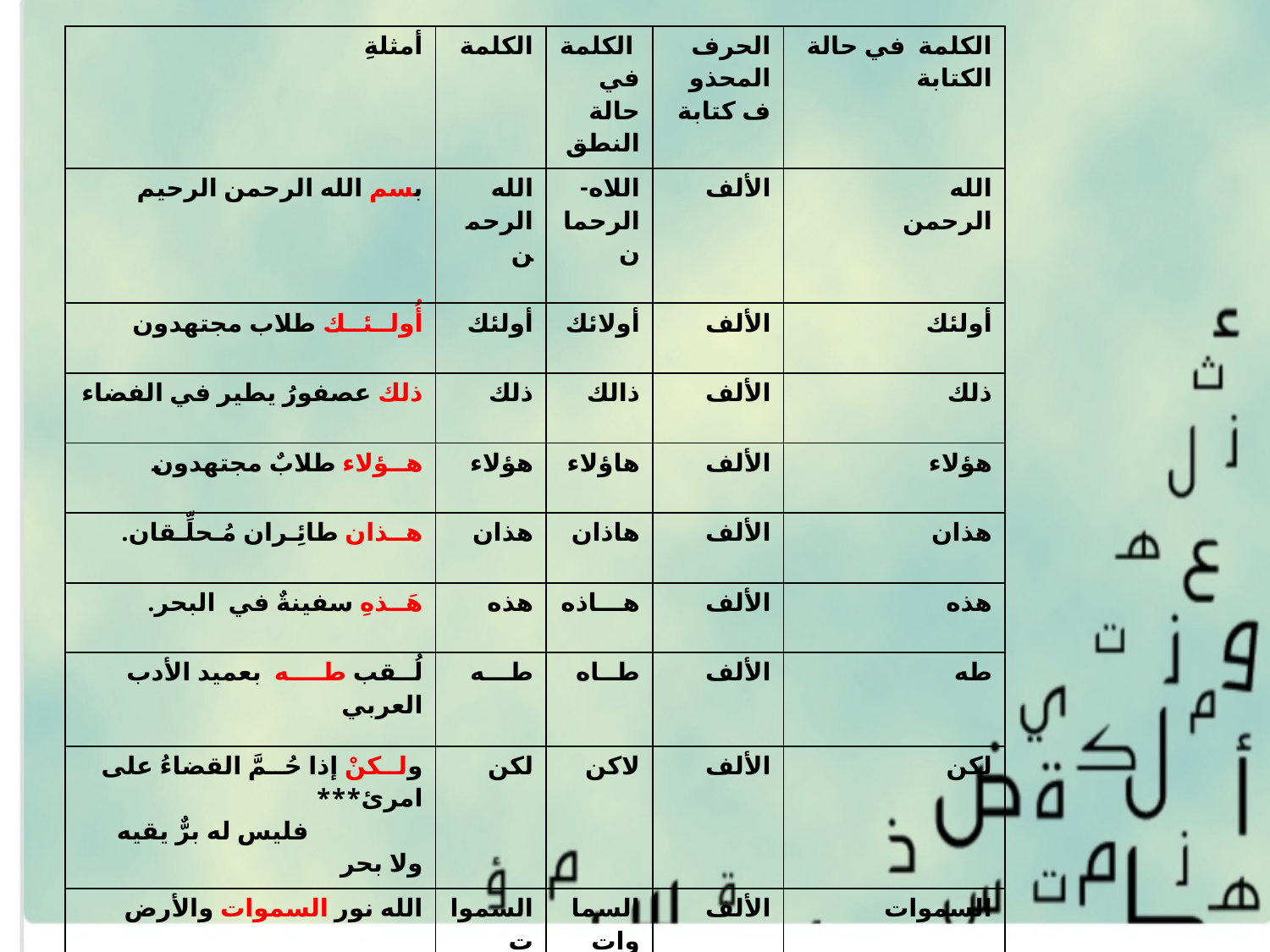

| أمثلةِ | الكلمة | الكلمة في حالة النطق | الحرف المحذوف كتابة | الكلمة في حالة الكتابة |
| --- | --- | --- | --- | --- |
| بسم الله الرحمن الرحيم | الله الرحمن | اللاه- الرحمان | الألف | الله الرحمن |
| أُولــئــك طلاب مجتهدون | أولئك | أولائك | الألف | أولئك |
| ذلك عصفورُ يطير في الفضاء | ذلك | ذالك | الألف | ذلك |
| هــؤلاء طلابٌ مجتهدون | هؤلاء | هاؤلاء | الألف | هؤلاء |
| هــذان طائِـران مُـحلِّـقان. | هذان | هاذان | الألف | هذان |
| هَــذهِ سفينةٌ في البحر. | هذه | هـــاذه | الألف | هذه |
| لُــقب طــــه بعميد الأدب العربي | طـــه | طــاه | الألف | طه |
| ولــكنْ إذا حُــمَّ القضاءُ على امرئ\*\*\* فليس له برٌّ يقيه ولا بحر | لكن | لاكن | الألف | لكن |
| الله نور السموات والأرض | السموات | السماوات | الألف | السموات |